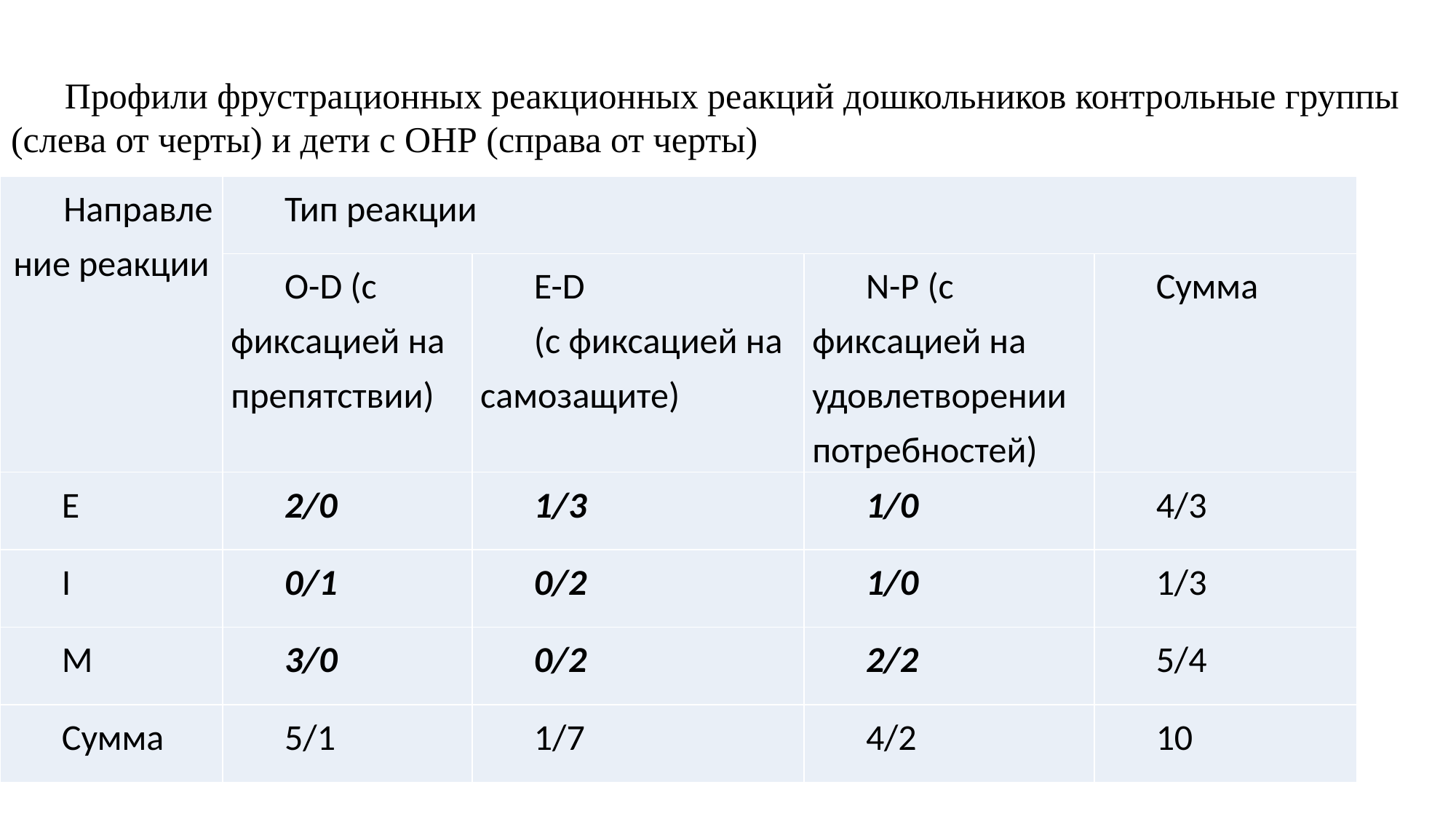

Профили фрустрационных реакционных реакций дошкольников контрольные группы (слева от черты) и дети с ОНР (справа от черты)

| Направление реакции | Тип реакции |  |  |  |
| --- | --- | --- | --- | --- |
|  | O-D (с фиксацией на препятствии) | E-D (с фиксацией на самозащите) | N-P (с фиксацией на удовлетворении потребностей) | Сумма |
| E | 2/0 | 1/3 | 1/0 | 4/3 |
| I | 0/1 | 0/2 | 1/0 | 1/3 |
| M | 3/0 | 0/2 | 2/2 | 5/4 |
| Сумма | 5/1 | 1/7 | 4/2 | 10 |